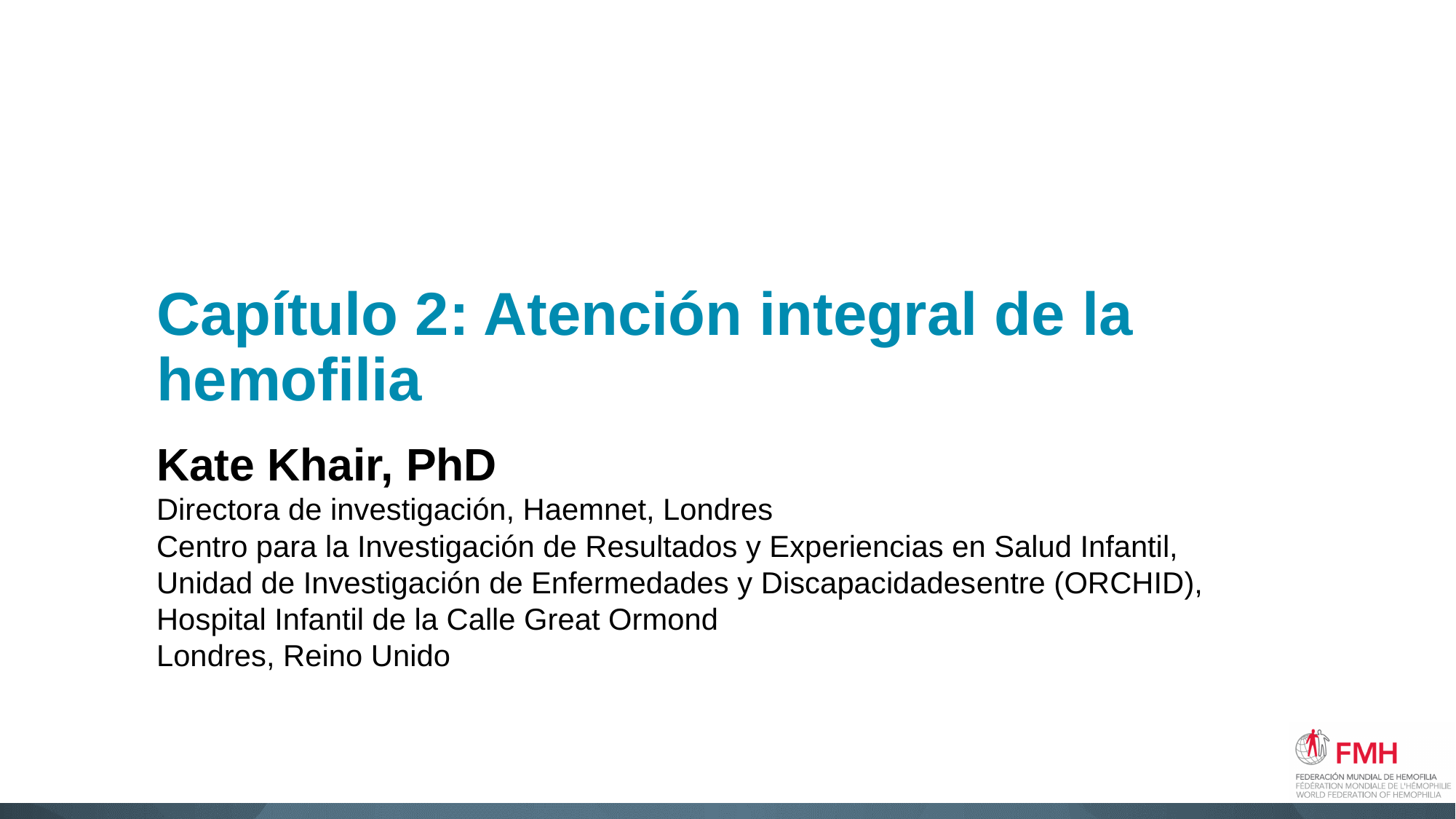

# Capítulo 2: Atención integral de la hemofilia
Kate Khair, PhD
Directora de investigación, Haemnet, Londres
Centro para la Investigación de Resultados y Experiencias en Salud Infantil, Unidad de Investigación de Enfermedades y Discapacidadesentre (ORCHID), Hospital Infantil de la Calle Great Ormond
Londres, Reino Unido